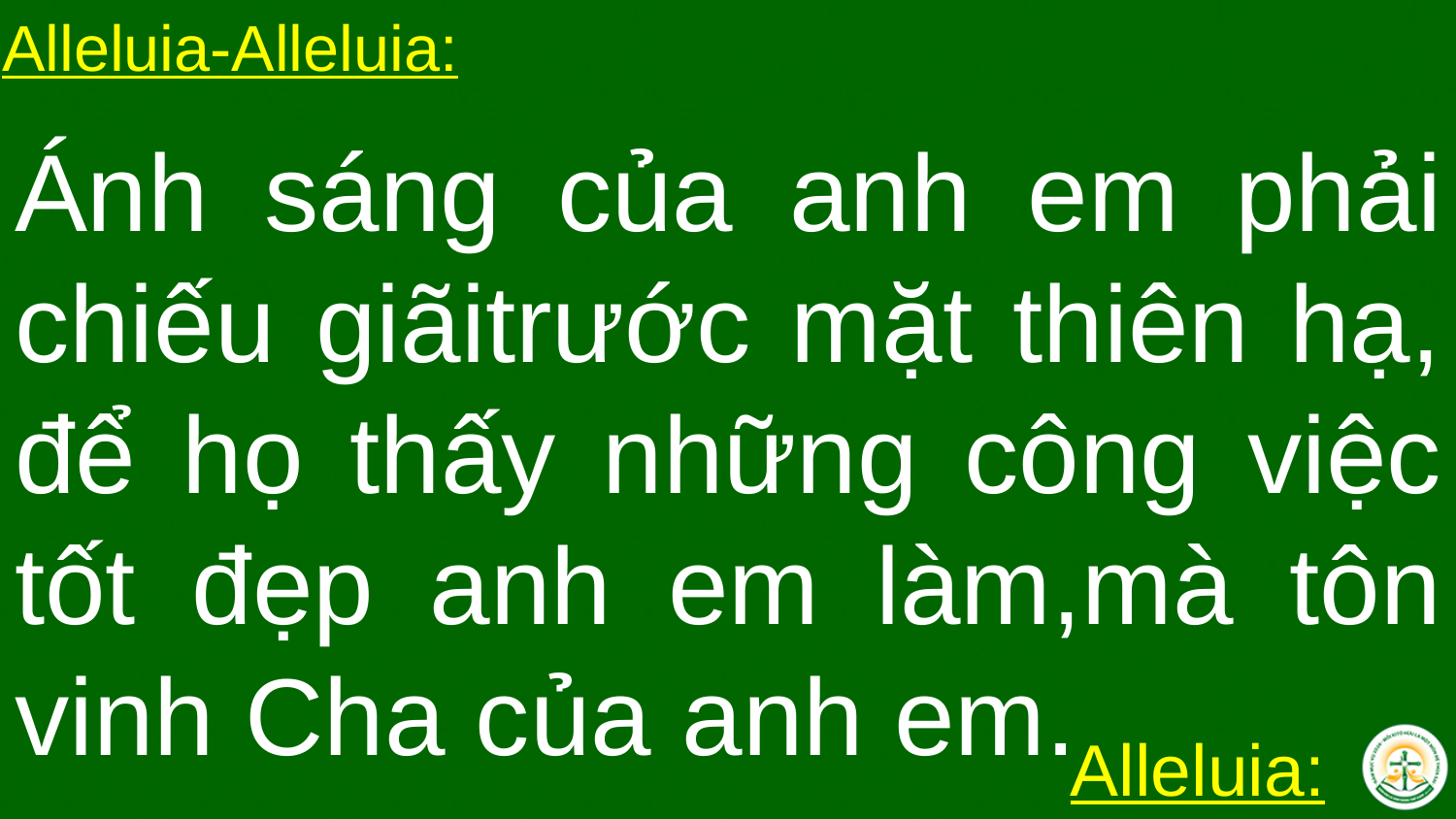

Alleluia-Alleluia:
Ánh sáng của anh em phải chiếu giãitrước mặt thiên hạ, để họ thấy những công việc tốt đẹp anh em làm,mà tôn vinh Cha của anh em.
Alleluia: